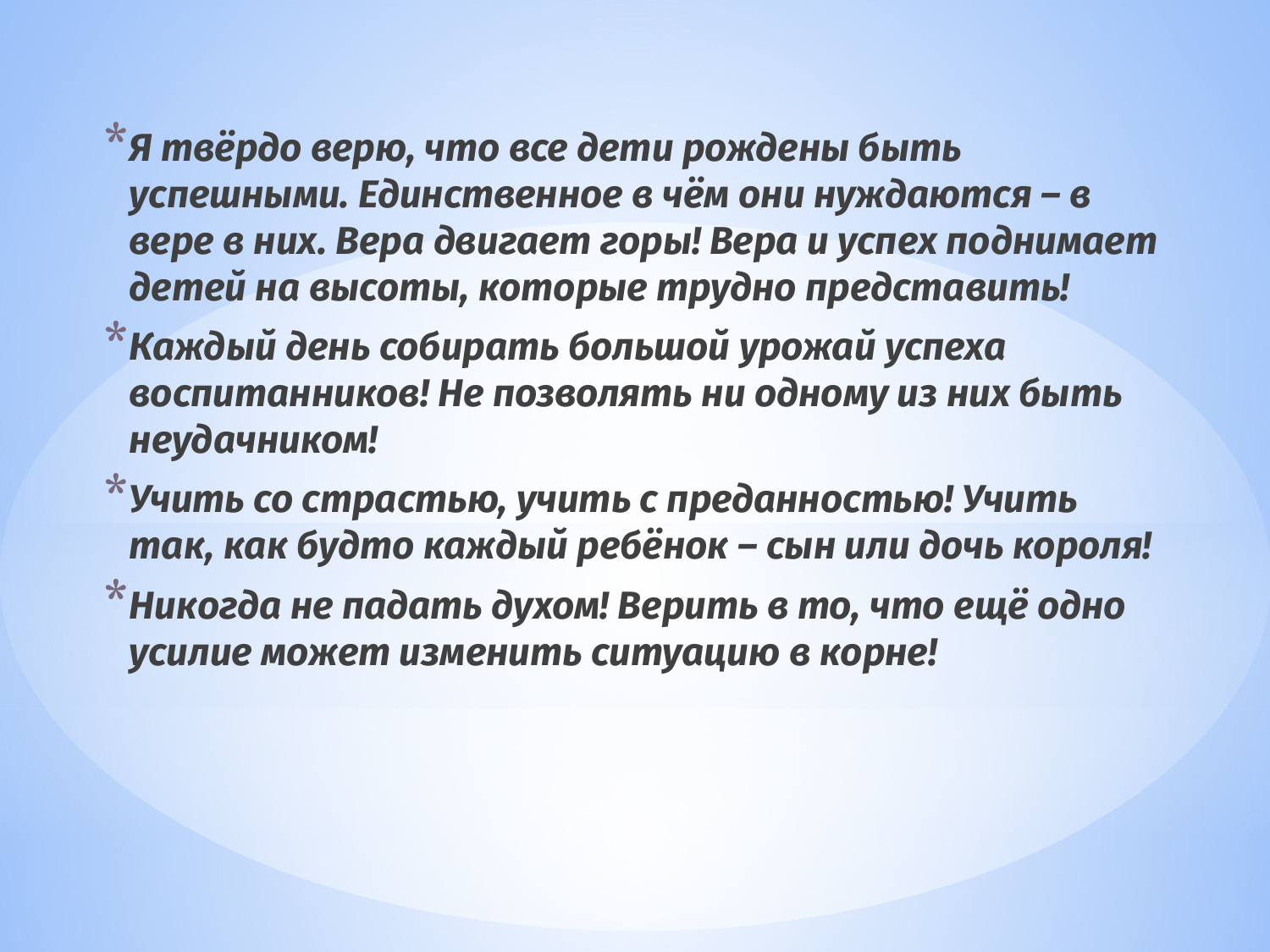

Я твёрдо верю, что все дети рождены быть успешными. Единственное в чём они нуждаются – в вере в них. Вера двигает горы! Вера и успех поднимает детей на высоты, которые трудно представить!
Каждый день собирать большой урожай успеха воспитанников! Не позволять ни одному из них быть неудачником!
Учить со страстью, учить с преданностью! Учить так, как будто каждый ребёнок – сын или дочь короля!
Никогда не падать духом! Верить в то, что ещё одно усилие может изменить ситуацию в корне!